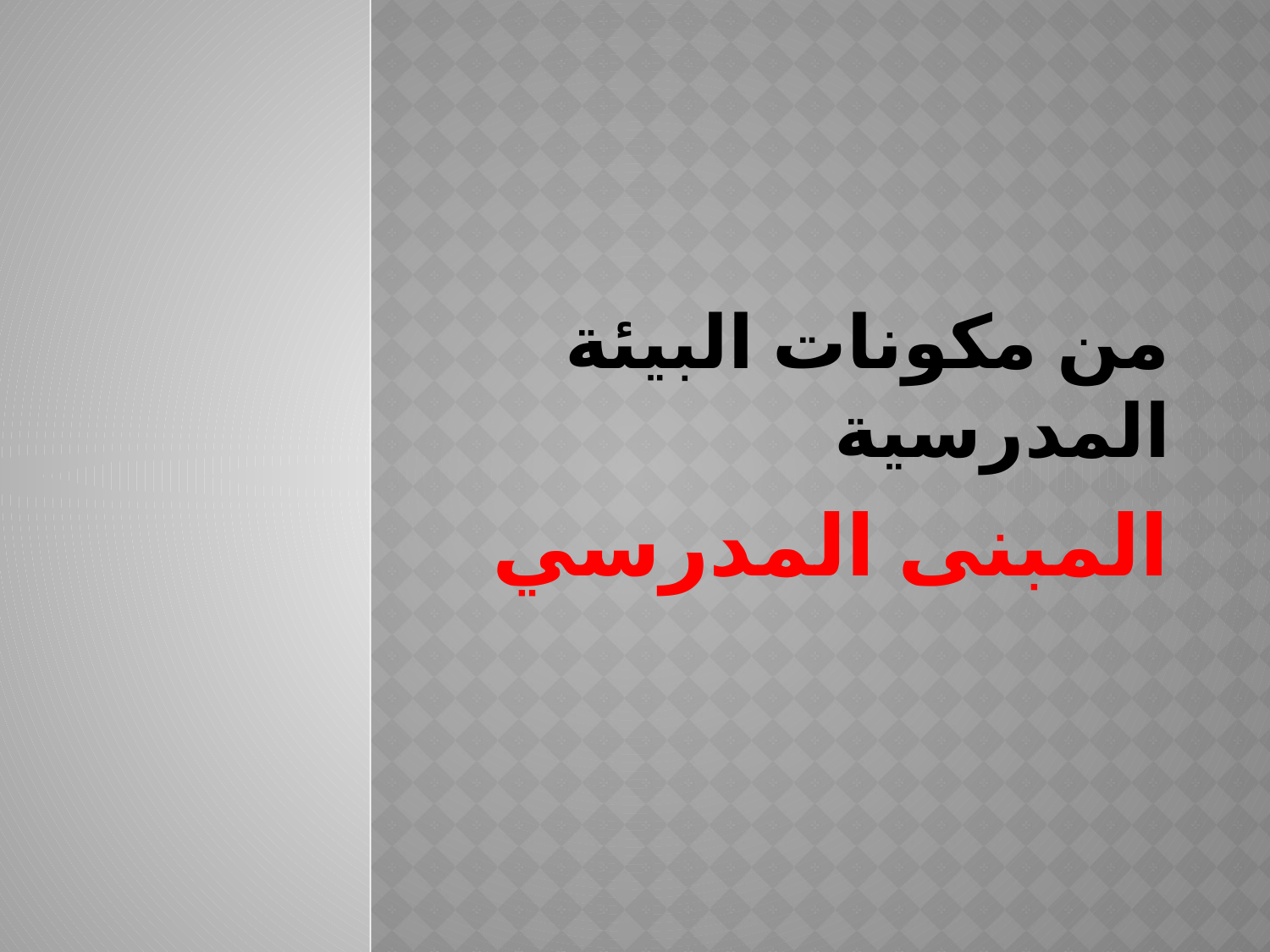

# من مكونات البيئة المدرسية
المبنى المدرسي